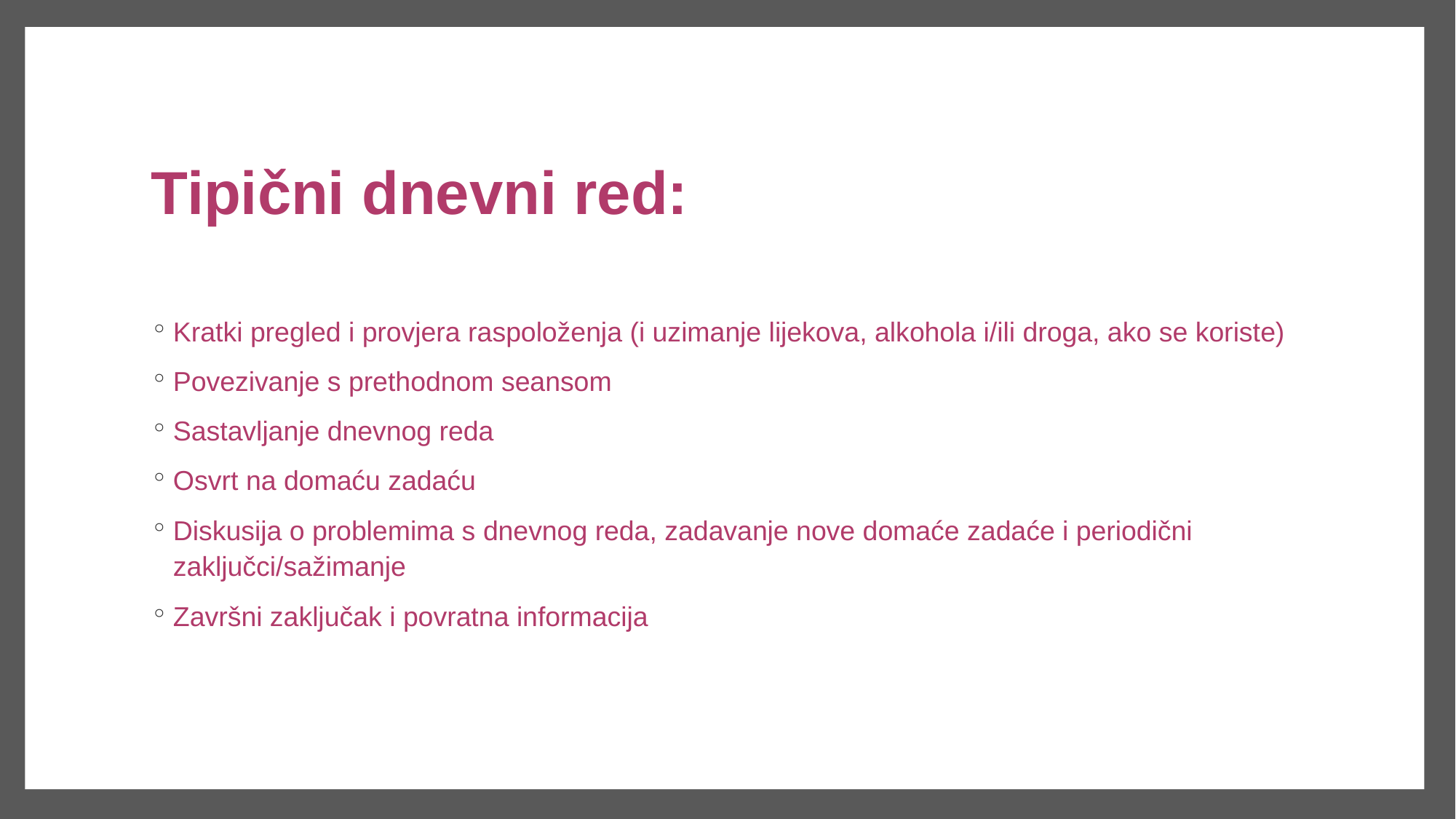

# Tipični dnevni red:
Kratki pregled i provjera raspoloženja (i uzimanje lijekova, alkohola i/ili droga, ako se koriste)
Povezivanje s prethodnom seansom
Sastavljanje dnevnog reda
Osvrt na domaću zadaću
Diskusija o problemima s dnevnog reda, zadavanje nove domaće zadaće i periodični zaključci/sažimanje
Završni zaključak i povratna informacija